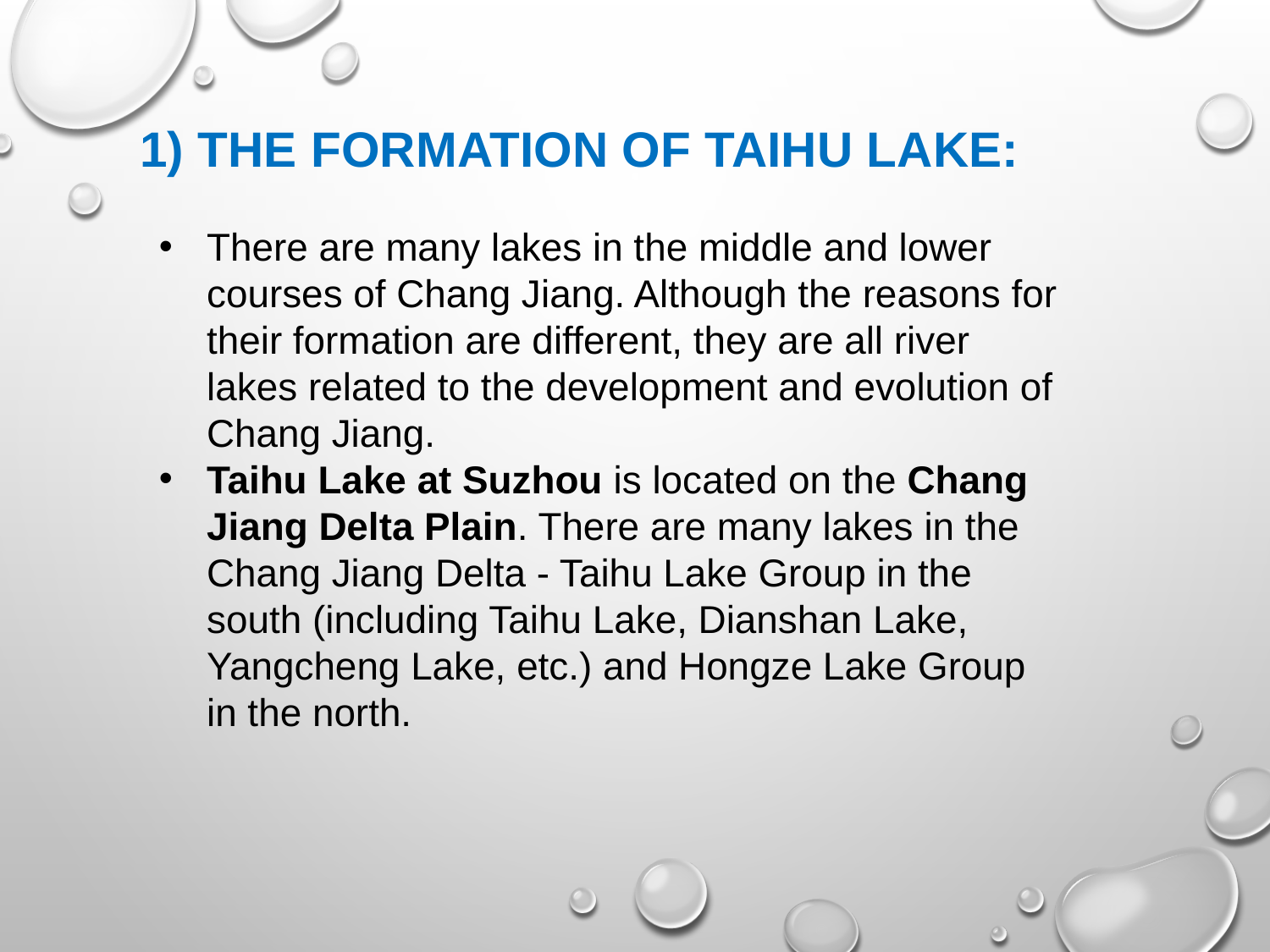

# 1) The formation of taihu lake:
There are many lakes in the middle and lower courses of Chang Jiang. Although the reasons for their formation are different, they are all river lakes related to the development and evolution of Chang Jiang.
Taihu Lake at Suzhou is located on the Chang Jiang Delta Plain. There are many lakes in the Chang Jiang Delta - Taihu Lake Group in the south (including Taihu Lake, Dianshan Lake, Yangcheng Lake, etc.) and Hongze Lake Group in the north.